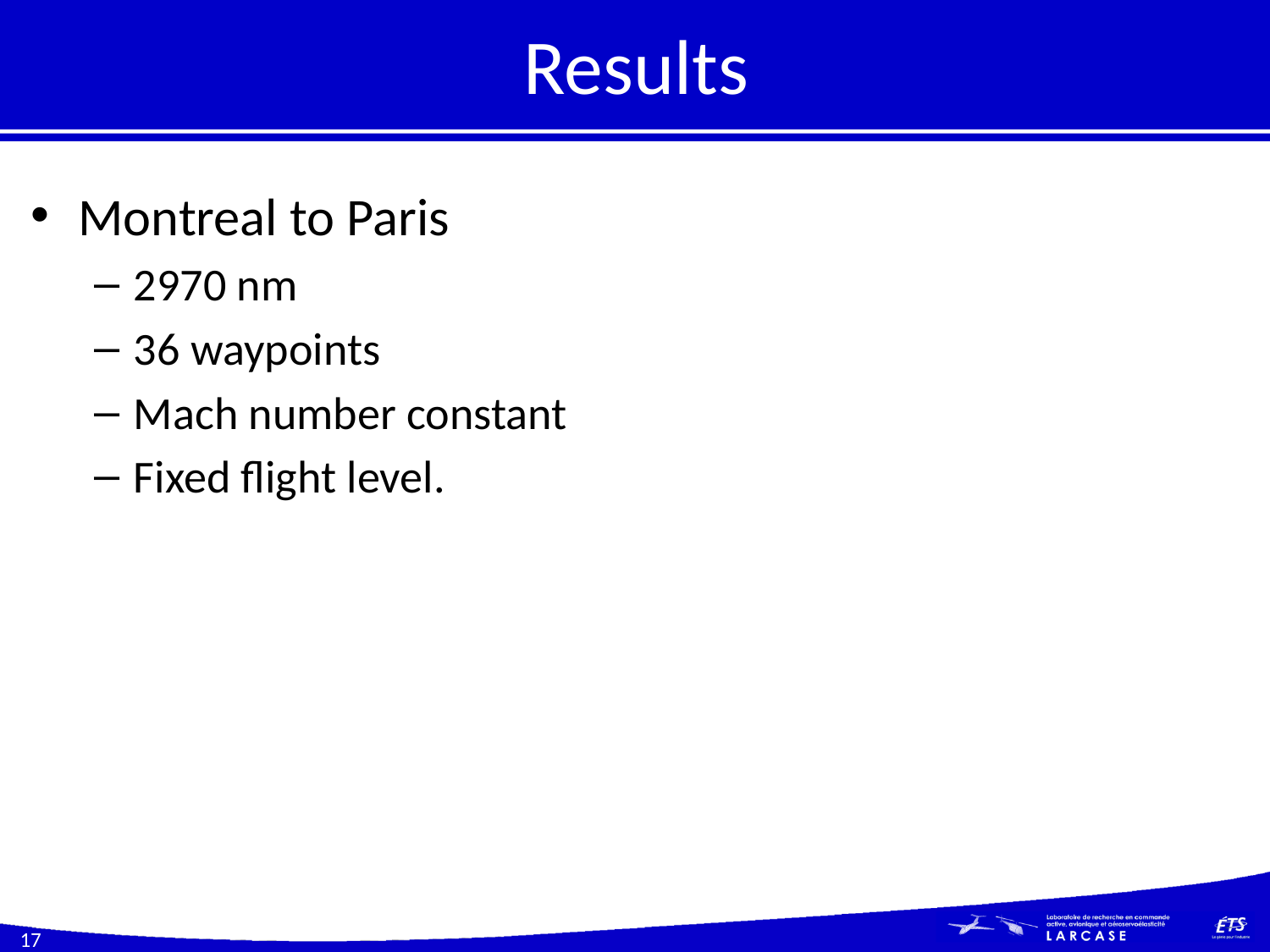

# Results
Montreal to Paris
2970 nm
36 waypoints
Mach number constant
Fixed flight level.

17